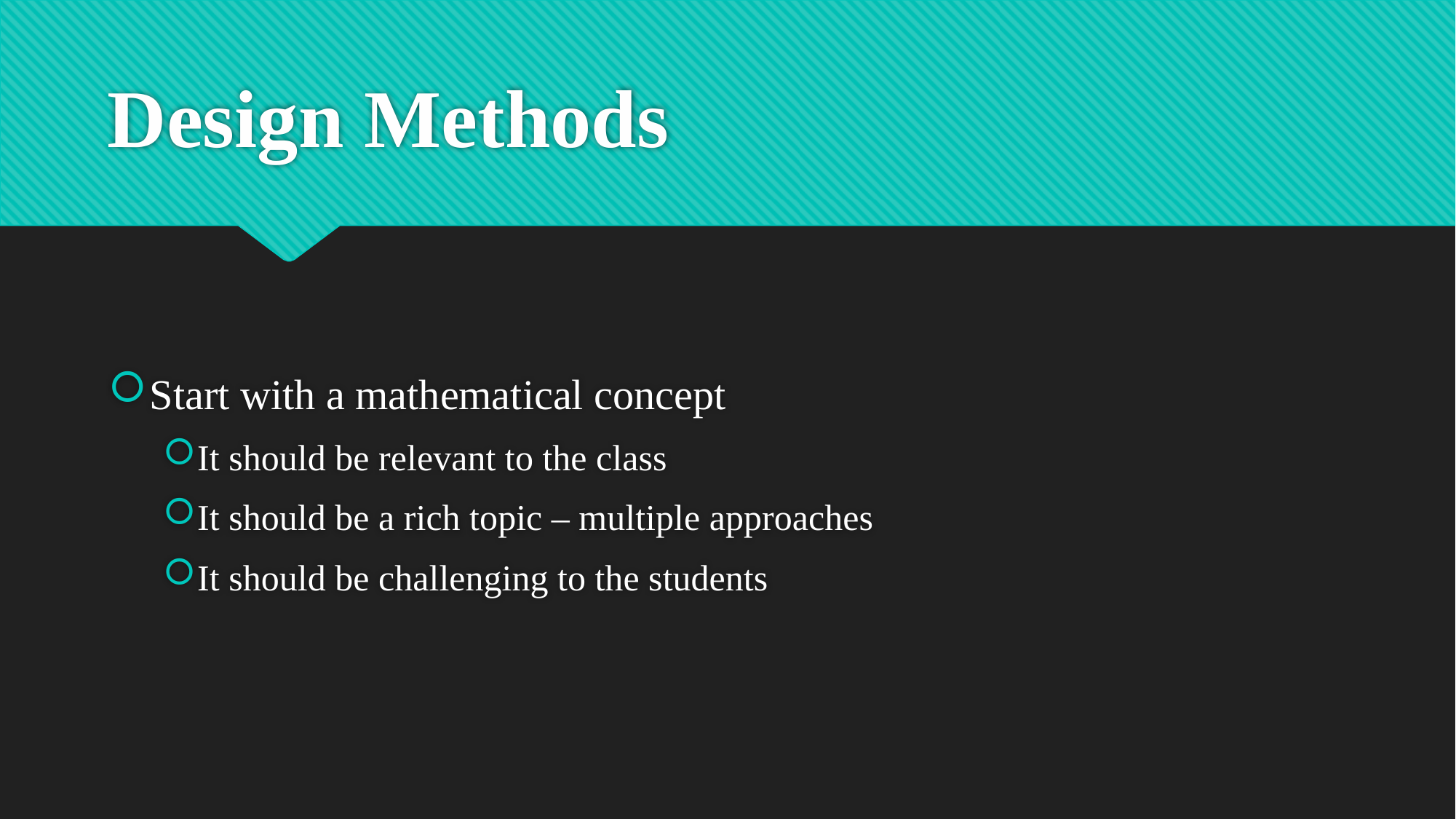

# Design Methods
Start with a mathematical concept
It should be relevant to the class
It should be a rich topic – multiple approaches
It should be challenging to the students